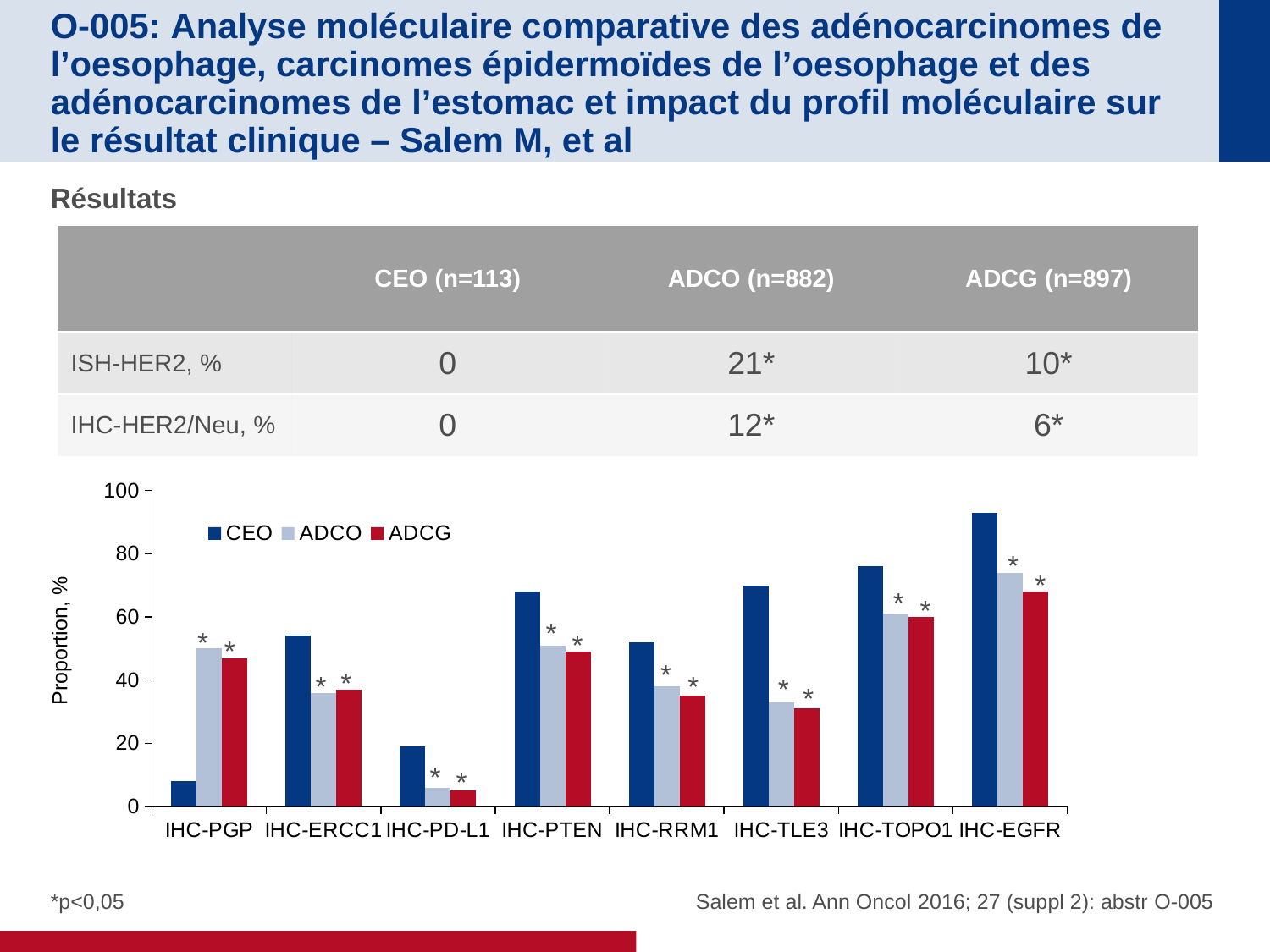

# O-005: Analyse moléculaire comparative des adénocarcinomes de l’oesophage, carcinomes épidermoïdes de l’oesophage et des adénocarcinomes de l’estomac et impact du profil moléculaire sur le résultat clinique – Salem M, et al
Résultats

|  | CEO (n=113) | ADCO (n=882) | ADCG (n=897) |
| --- | --- | --- | --- |
| ISH-HER2, % | 0 | 21\* | 10\* |
| IHC-HER2/Neu, % | 0 | 12\* | 6\* |

### Chart

| Category | CEO | ADCO | ADCG |
|---|---|---|---|
| IHC-PGP | 8.0 | 50.0 | 47.0 |
| IHC-ERCC1 | 54.0 | 36.0 | 37.0 |
| IHC-PD-L1 | 19.0 | 6.0 | 5.0 |
| IHC-PTEN | 68.0 | 51.0 | 49.0 |
| IHC-RRM1 | 52.0 | 38.0 | 35.0 |
| IHC-TLE3 | 70.0 | 33.0 | 31.0 |
| IHC-TOPO1 | 76.0 | 61.0 | 60.0 |
| IHC-EGFR | 93.0 | 74.0 | 68.0 |
*
*
Proportion, %
*
*
*
*
*
*
*
*
*
*
*
*
*
*
*p<0,05
Salem et al. Ann Oncol 2016; 27 (suppl 2): abstr O-005